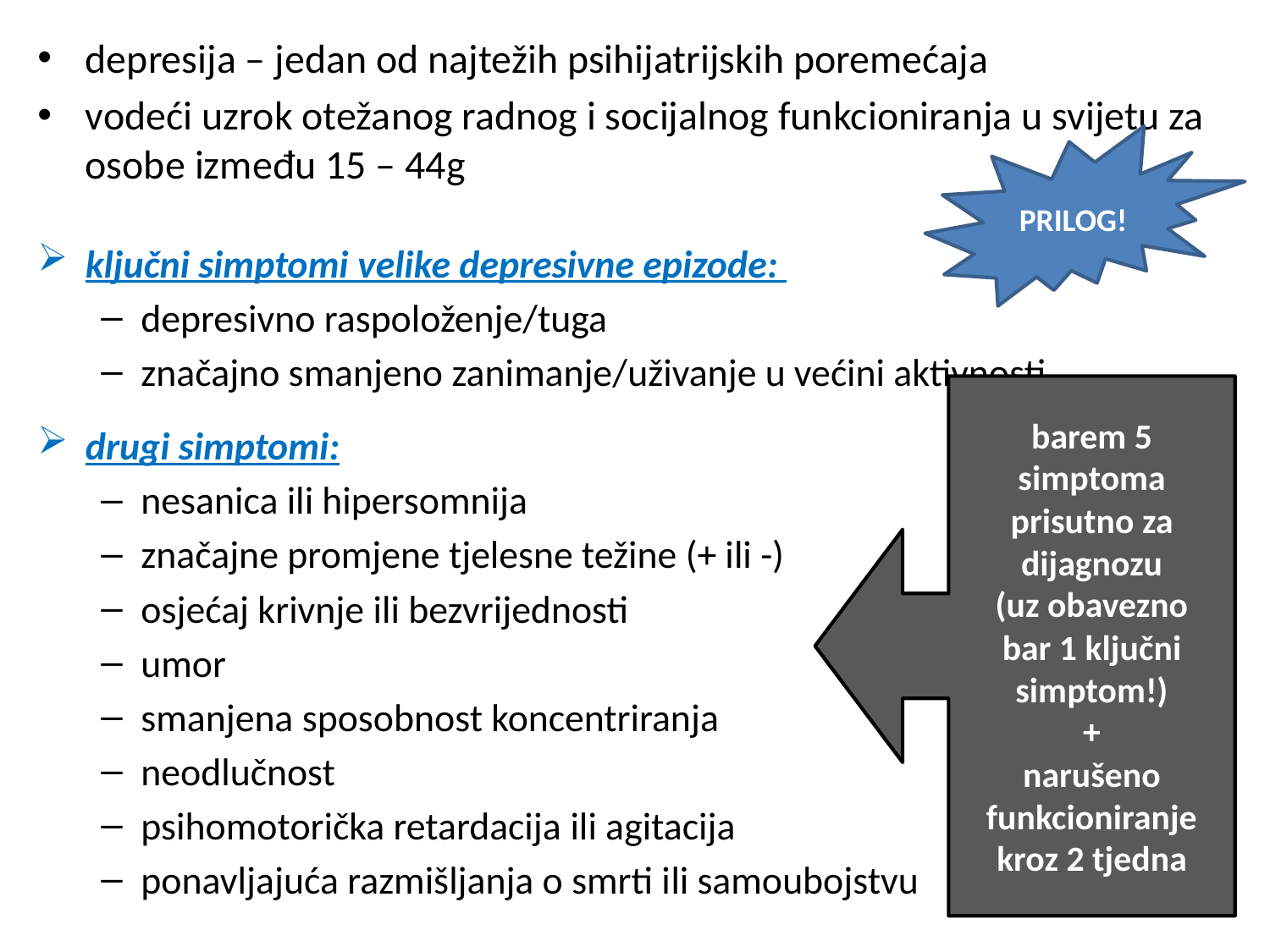

depresija – jedan od najtežih psihijatrijskih poremećaja
vodeći uzrok otežanog radnog i socijalnog funkcioniranja u svijetu za osobe između 15 – 44g

ključni simptomi velike depresivne epizode:
depresivno raspoloženje/tuga
značajno smanjeno zanimanje/uživanje u većini aktivnosti

drugi simptomi:
nesanica ili hipersomnija
značajne promjene tjelesne težine (+ ili -)
osjećaj krivnje ili bezvrijednosti
umor
smanjena sposobnost koncentriranja
neodlučnost
psihomotorička retardacija ili agitacija
ponavljajuća razmišljanja o smrti ili samoubojstvu

PRILOG!
barem 5 simptoma
prisutno za dijagnozu
 (uz obavezno
bar 1 ključni simptom!)
+
narušeno funkcioniranje kroz 2 tjedna